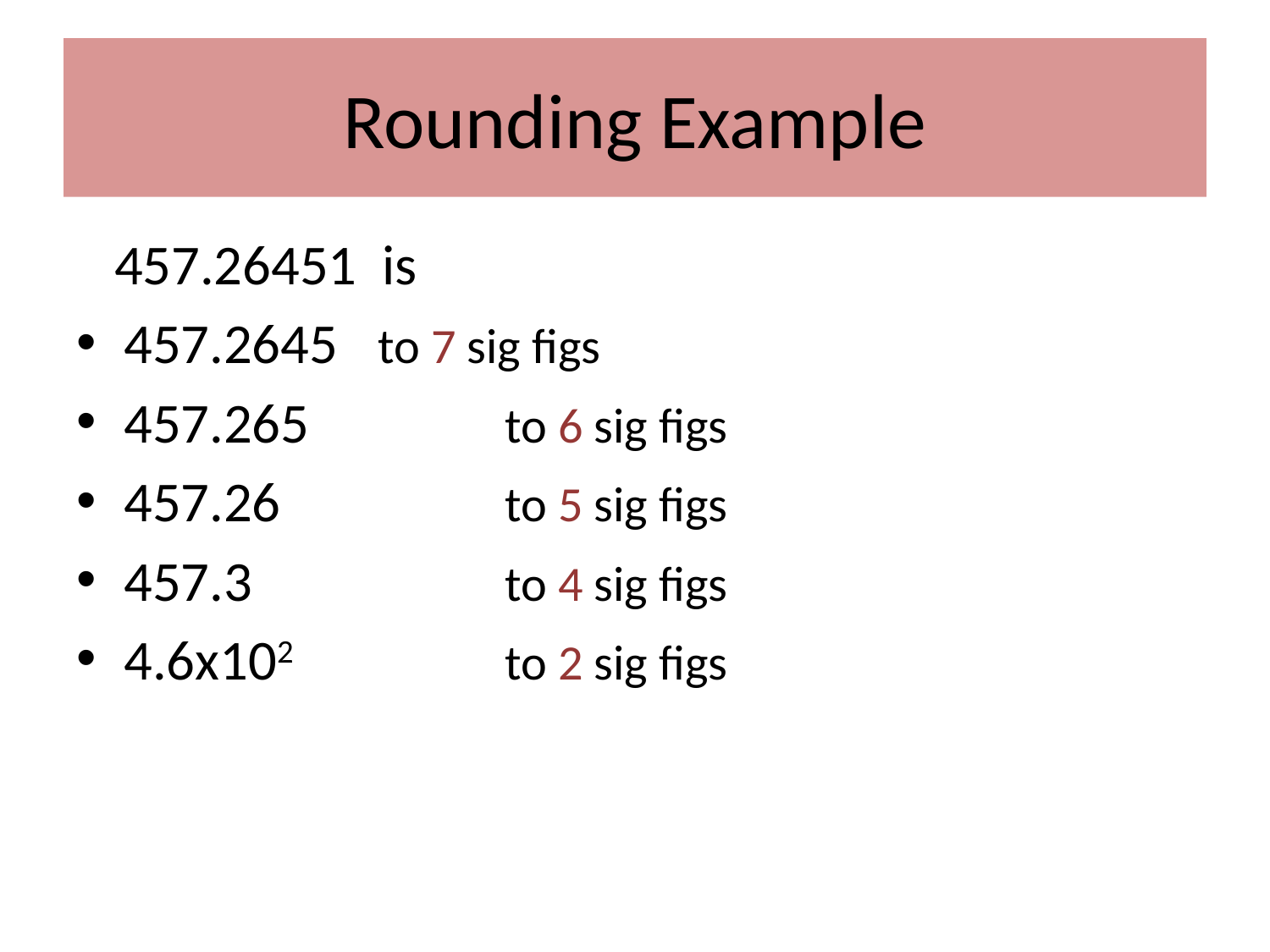

# Rounding Example
   457.26451  is
457.2645	to 7 sig figs
457.265		to 6 sig figs
457.26		to 5 sig figs
457.3		to 4 sig figs
4.6x102		to 2 sig figs